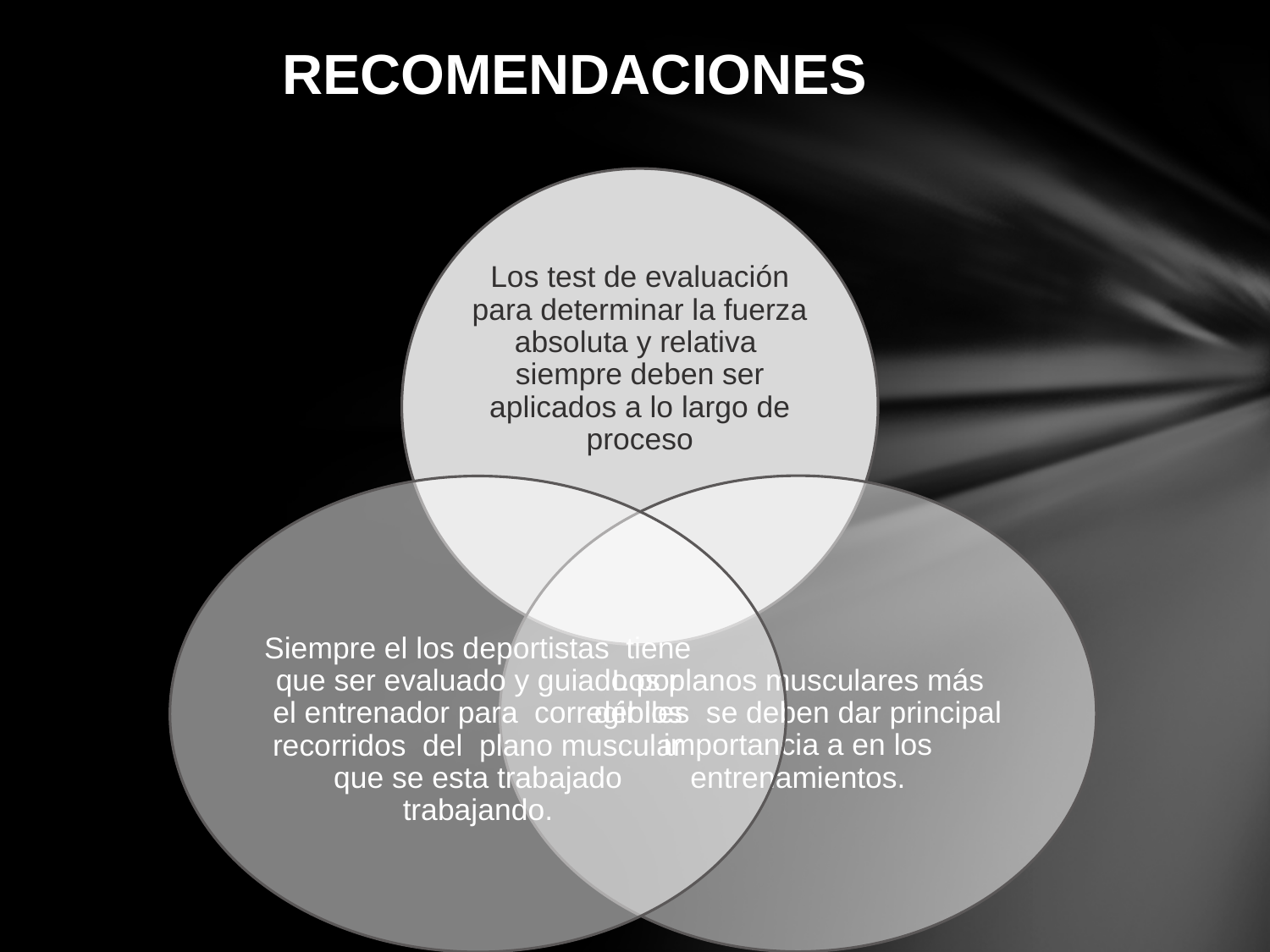

# RECOMENDACIONES
Los test de evaluación para determinar la fuerza absoluta y relativa  siempre deben ser aplicados a lo largo de proceso
Los planos musculares más débiles  se deben dar principal importancia a en los entrenamientos.
Siempre el los deportistas  tiene que ser evaluado y guiado por el entrenador para  corregir los recorridos  del  plano muscular que se esta trabajado trabajando.